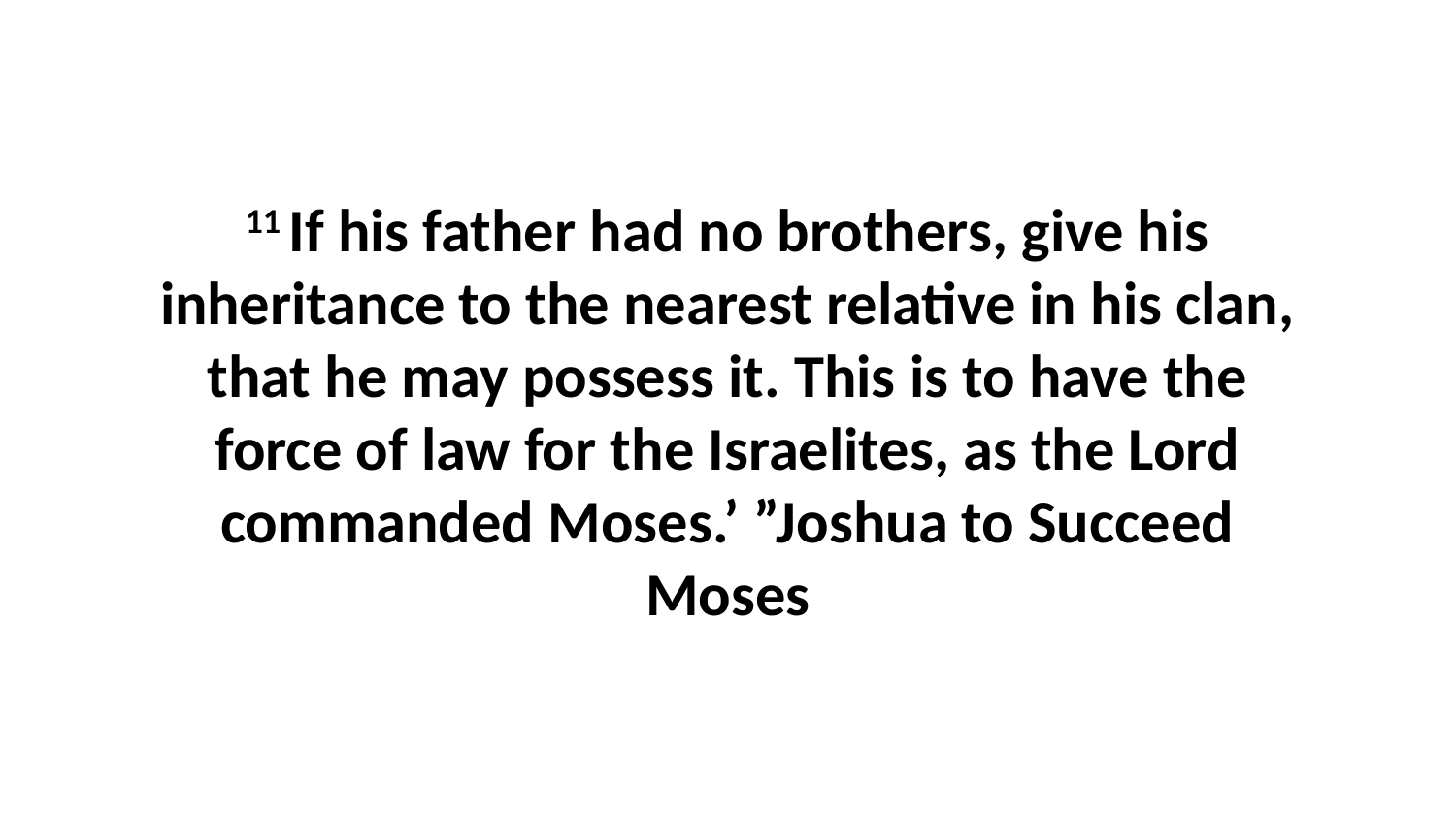

11 If his father had no brothers, give his inheritance to the nearest relative in his clan, that he may possess it. This is to have the force of law for the Israelites, as the Lord commanded Moses.’ ”Joshua to Succeed Moses